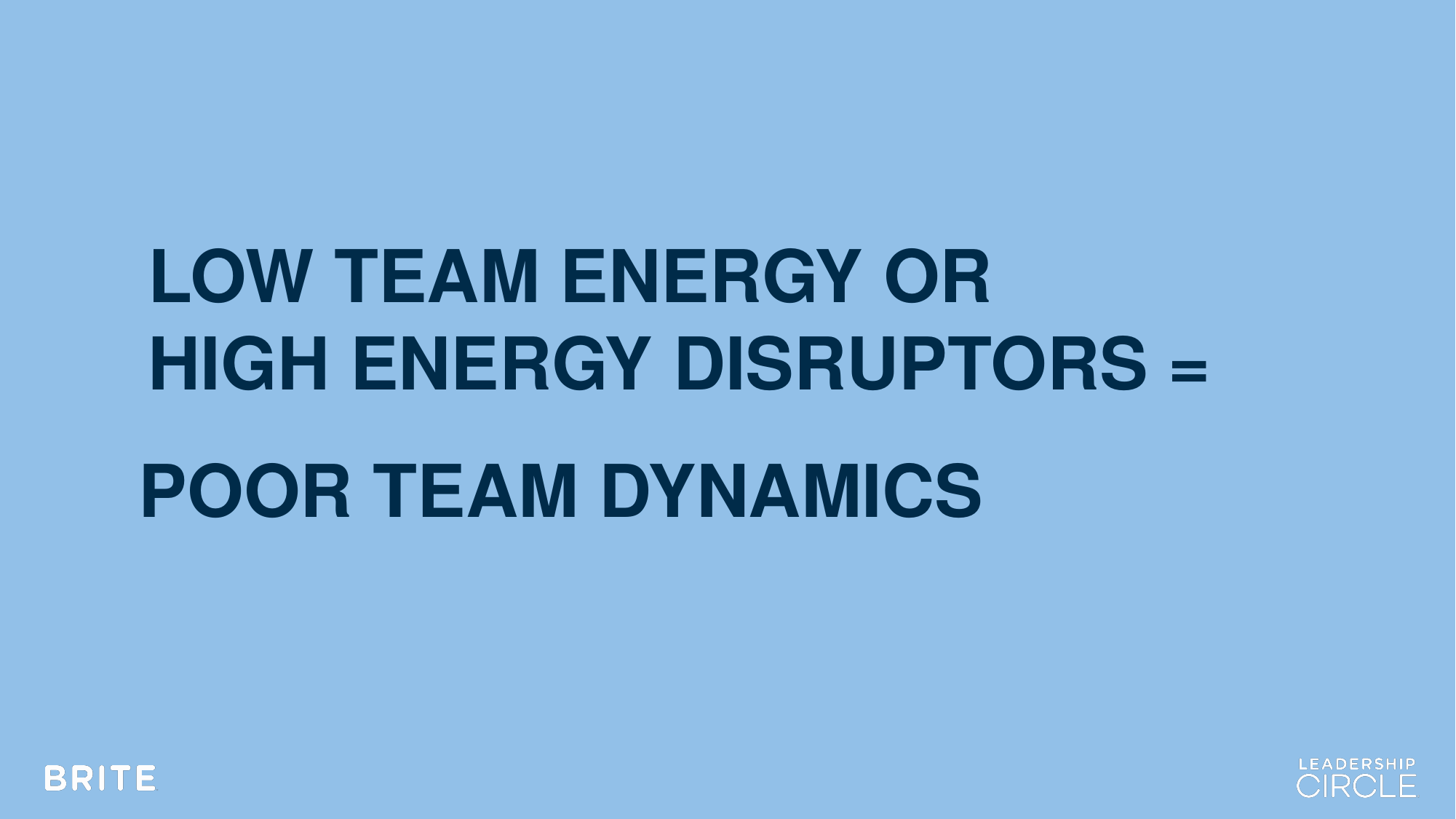

# Low Team Energy or High energy disruptors =
Poor Team Dynamics